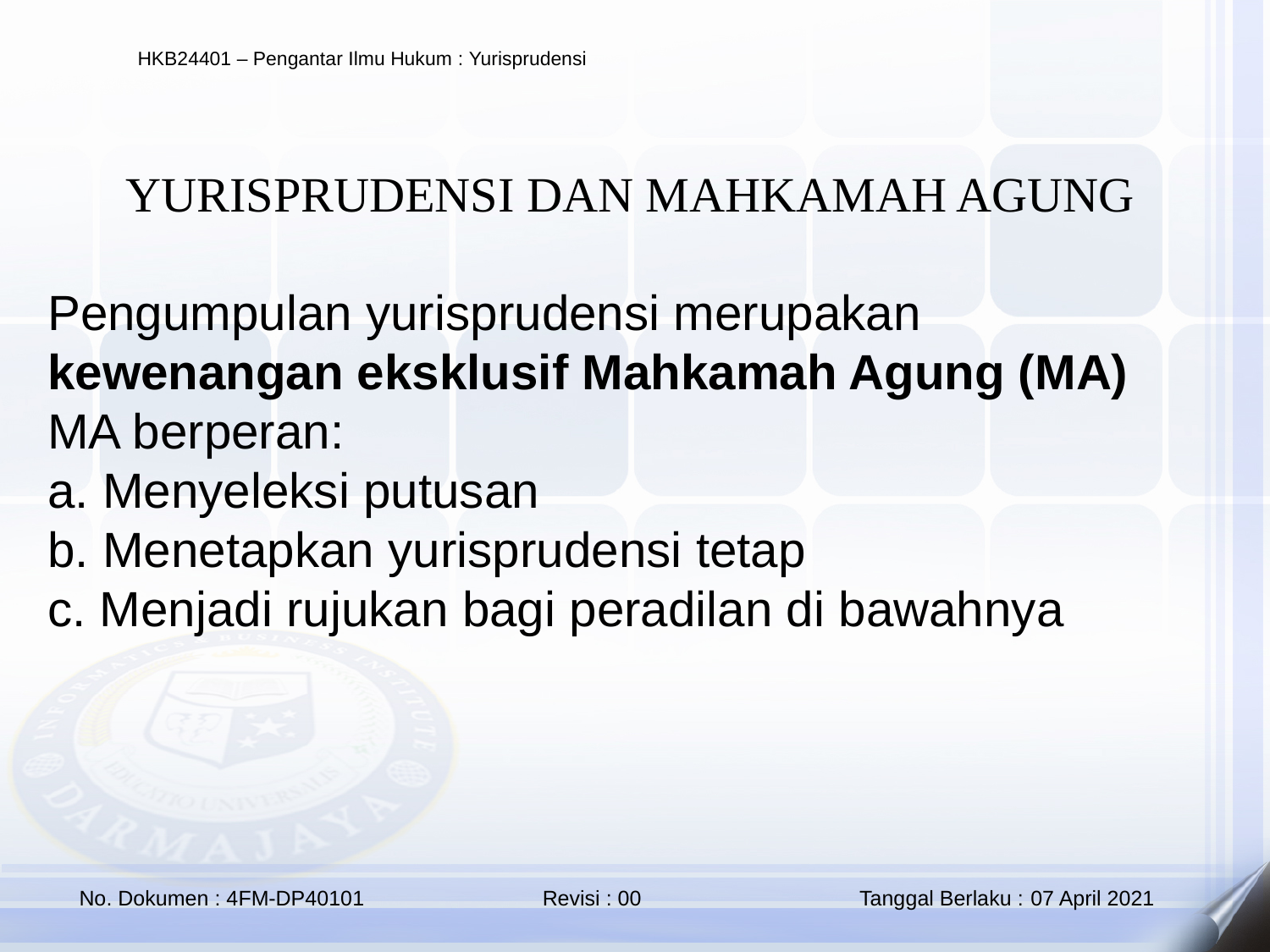

YURISPRUDENSI DAN MAHKAMAH AGUNG

Pengumpulan yurisprudensi merupakan kewenangan eksklusif Mahkamah Agung (MA)
MA berperan:
a. Menyeleksi putusan
b. Menetapkan yurisprudensi tetap
c. Menjadi rujukan bagi peradilan di bawahnya